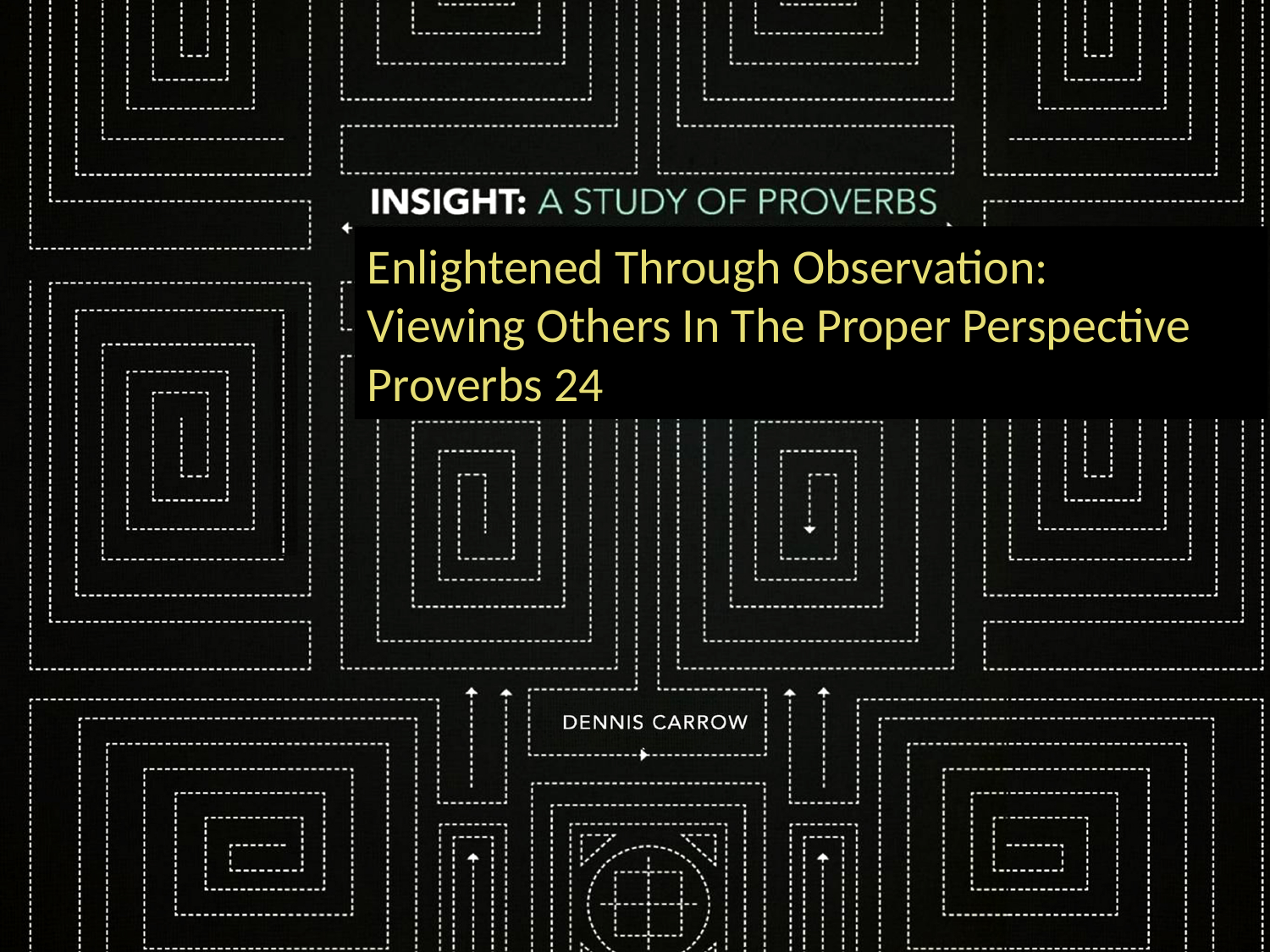

# Enlightened Through Observation: Viewing Others In The Proper Perspective Proverbs 24